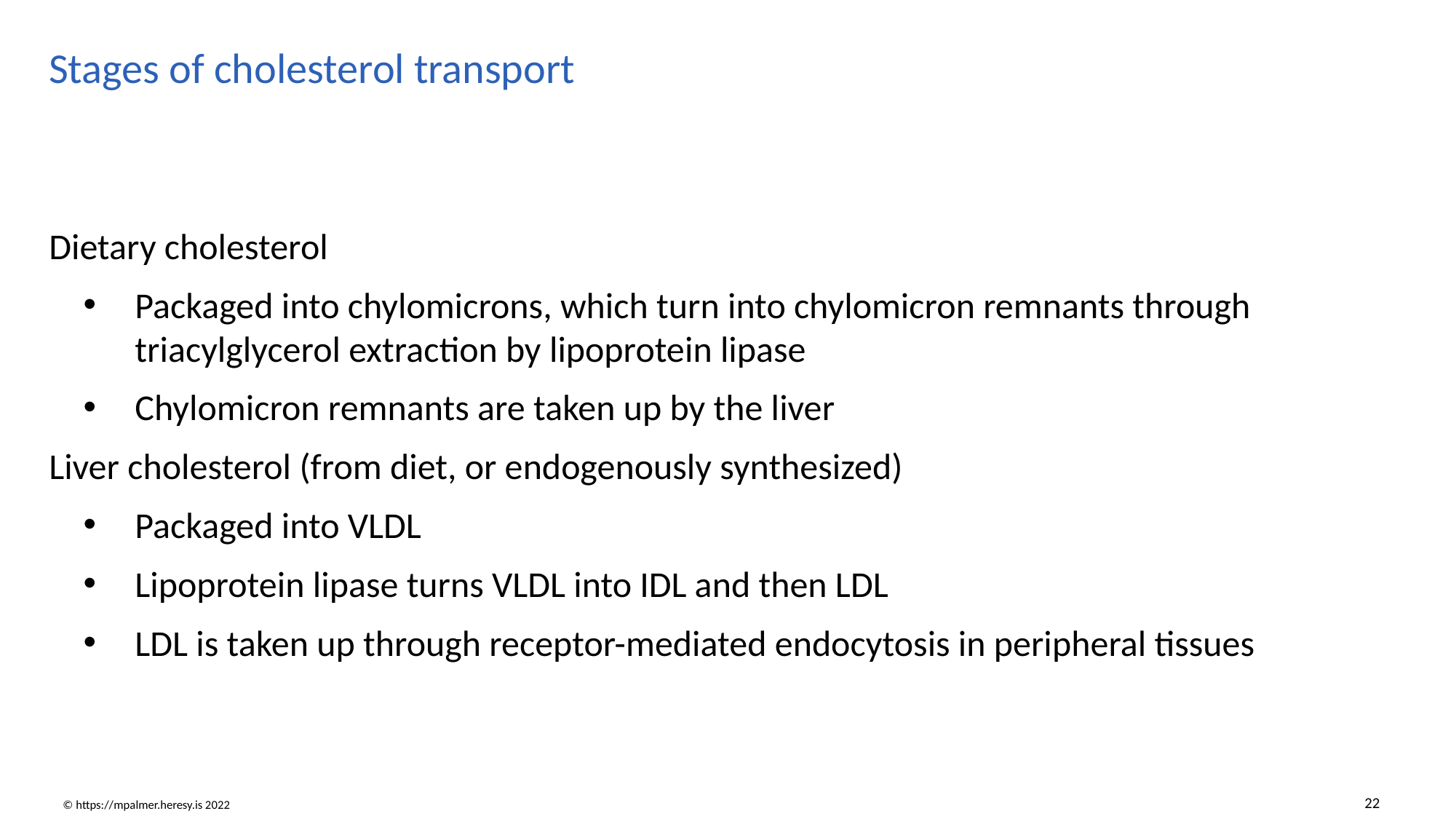

# Stages of cholesterol transport
Dietary cholesterol
Packaged into chylomicrons, which turn into chylomicron remnants through triacylglycerol extraction by lipoprotein lipase
Chylomicron remnants are taken up by the liver
Liver cholesterol (from diet, or endogenously synthesized)
Packaged into VLDL
Lipoprotein lipase turns VLDL into IDL and then LDL
LDL is taken up through receptor-mediated endocytosis in peripheral tissues